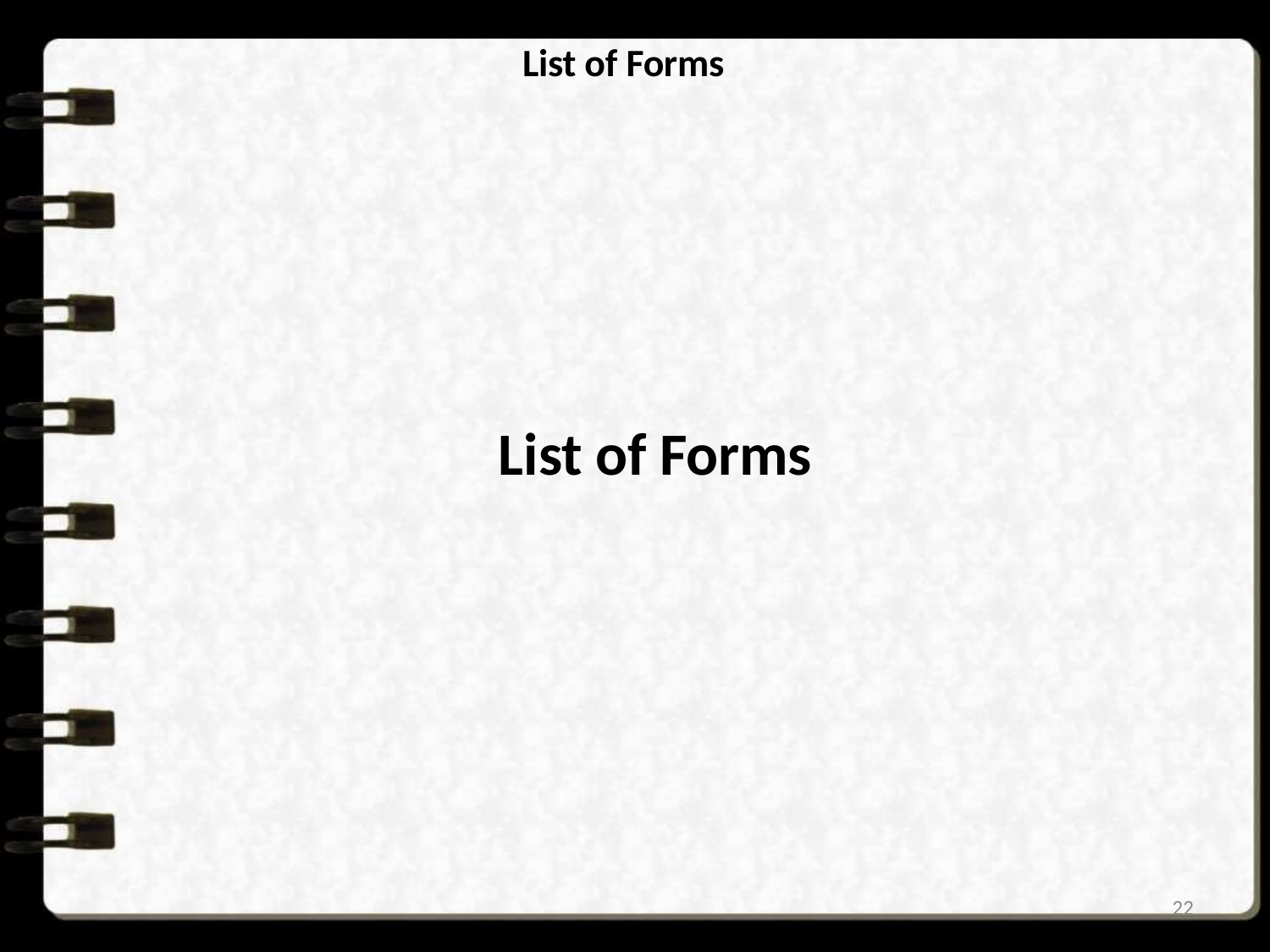

List of Forms
List of Forms
22